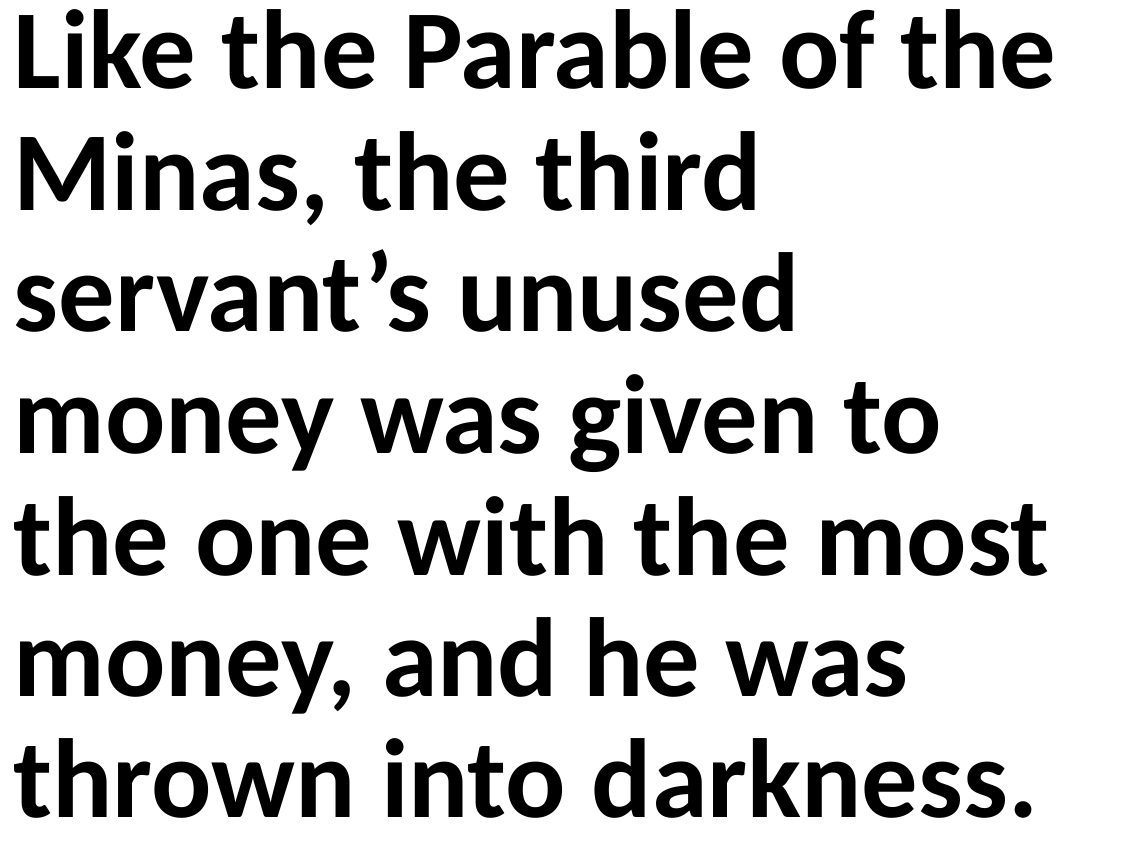

Like the Parable of the Minas, the third servant’s unused money was given to the one with the most money, and he was thrown into darkness.